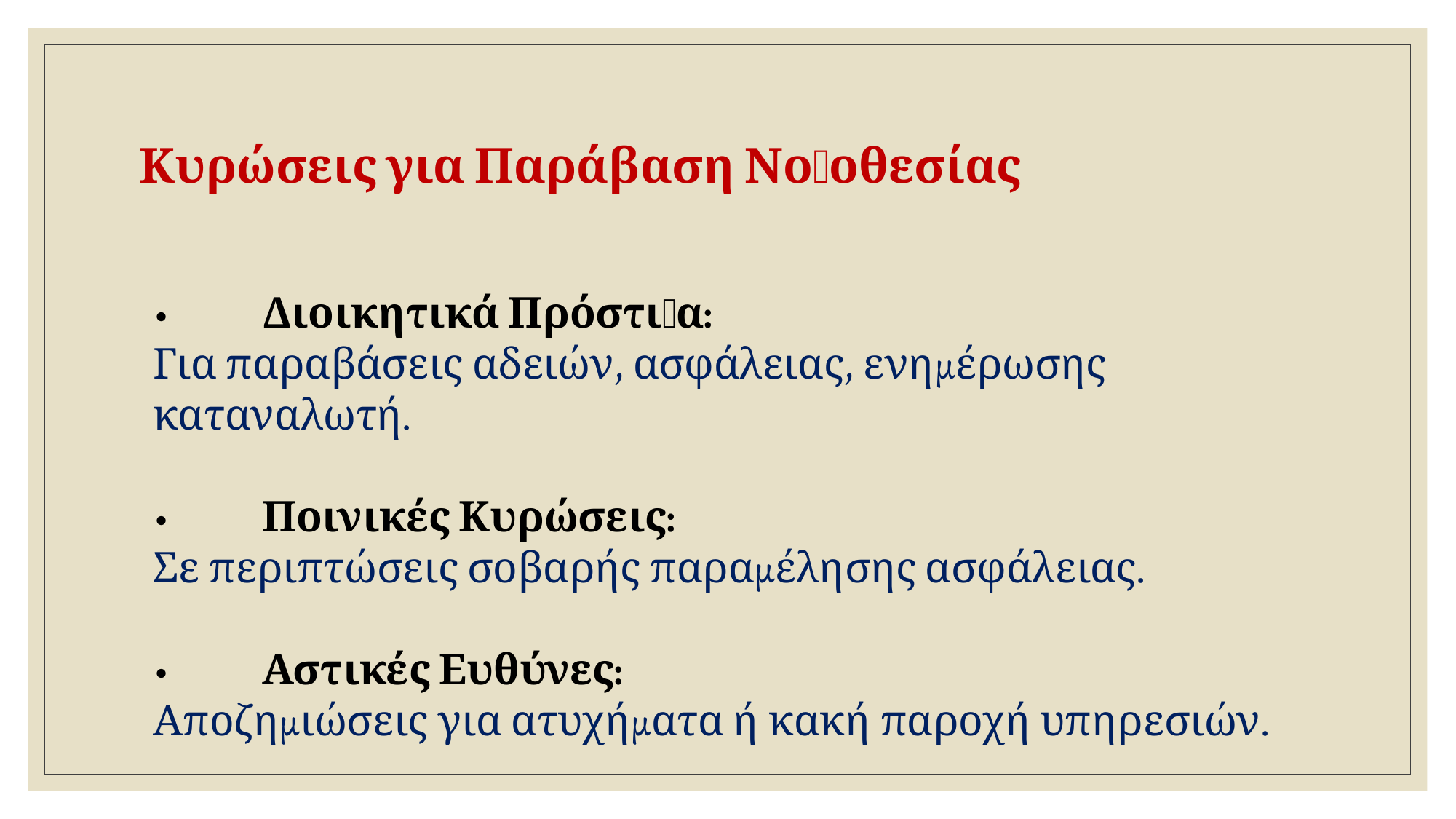

# Κυρώσεις για Παράβαση Νομοθεσίας

•	Διοικητικά Πρόστιμα:
Για παραβάσεις αδειών, ασφάλειας, ενημέρωσης καταναλωτή.

•	Ποινικές Κυρώσεις:
Σε περιπτώσεις σοβαρής παραμέλησης ασφάλειας.

•	Αστικές Ευθύνες:
Αποζημιώσεις για ατυχήματα ή κακή παροχή υπηρεσιών.